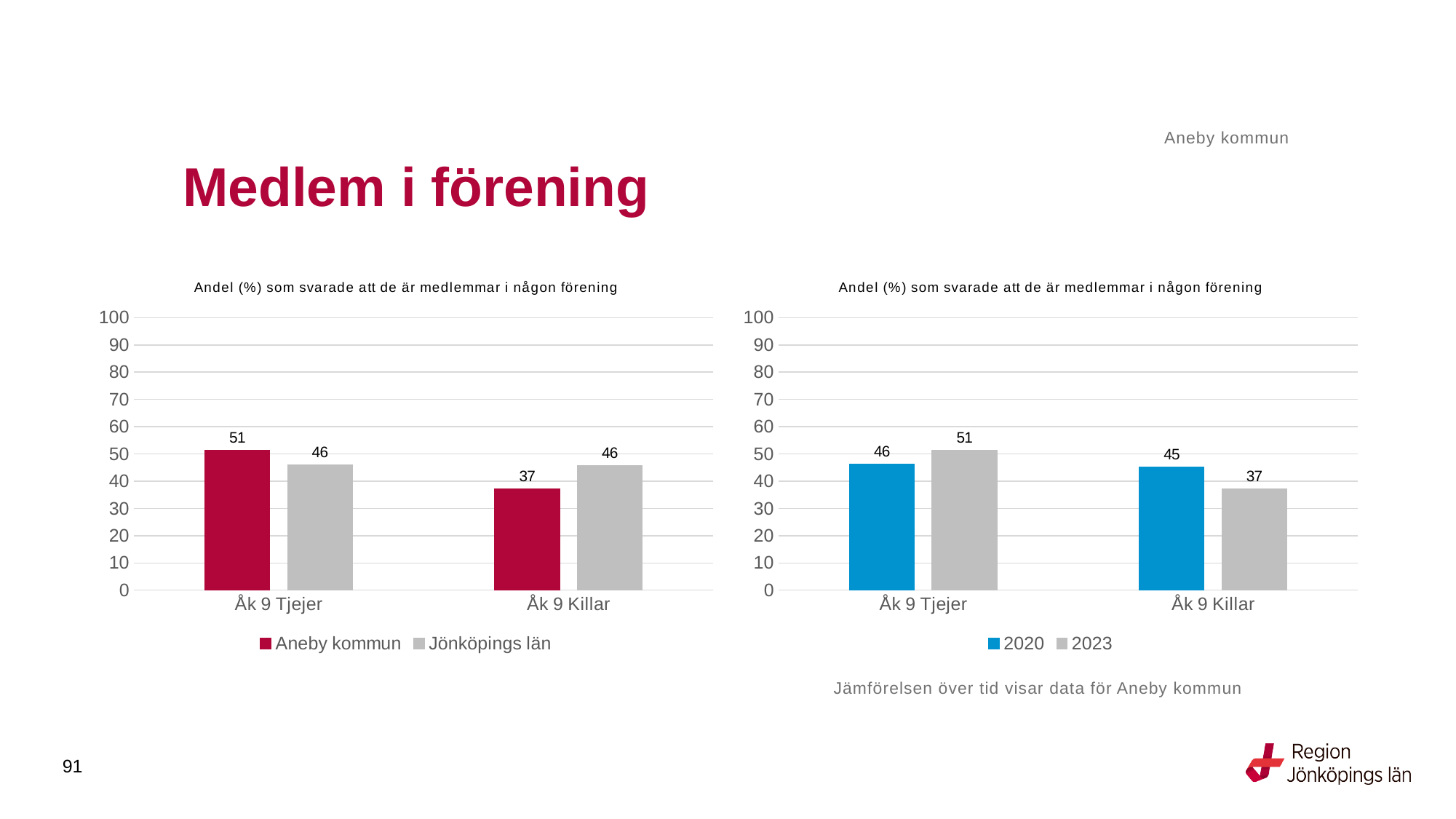

Aneby kommun
# Medlem i förening

### Chart: Andel (%) som svarade att de är medlemmar i någon förening

| Category | Aneby kommun | Jönköpings län |
|---|---|---|
| Åk 9 Tjejer | 51.2821 | 45.9157 |
| Åk 9 Killar | 37.037 | 45.6908 |

### Chart: Andel (%) som svarade att de är medlemmar i någon förening

| Category | 2020 | 2023 |
|---|---|---|
| Åk 9 Tjejer | 46.1538 | 51.2821 |
| Åk 9 Killar | 45.1613 | 37.037 |
Jämförelsen över tid visar data för Aneby kommun
91